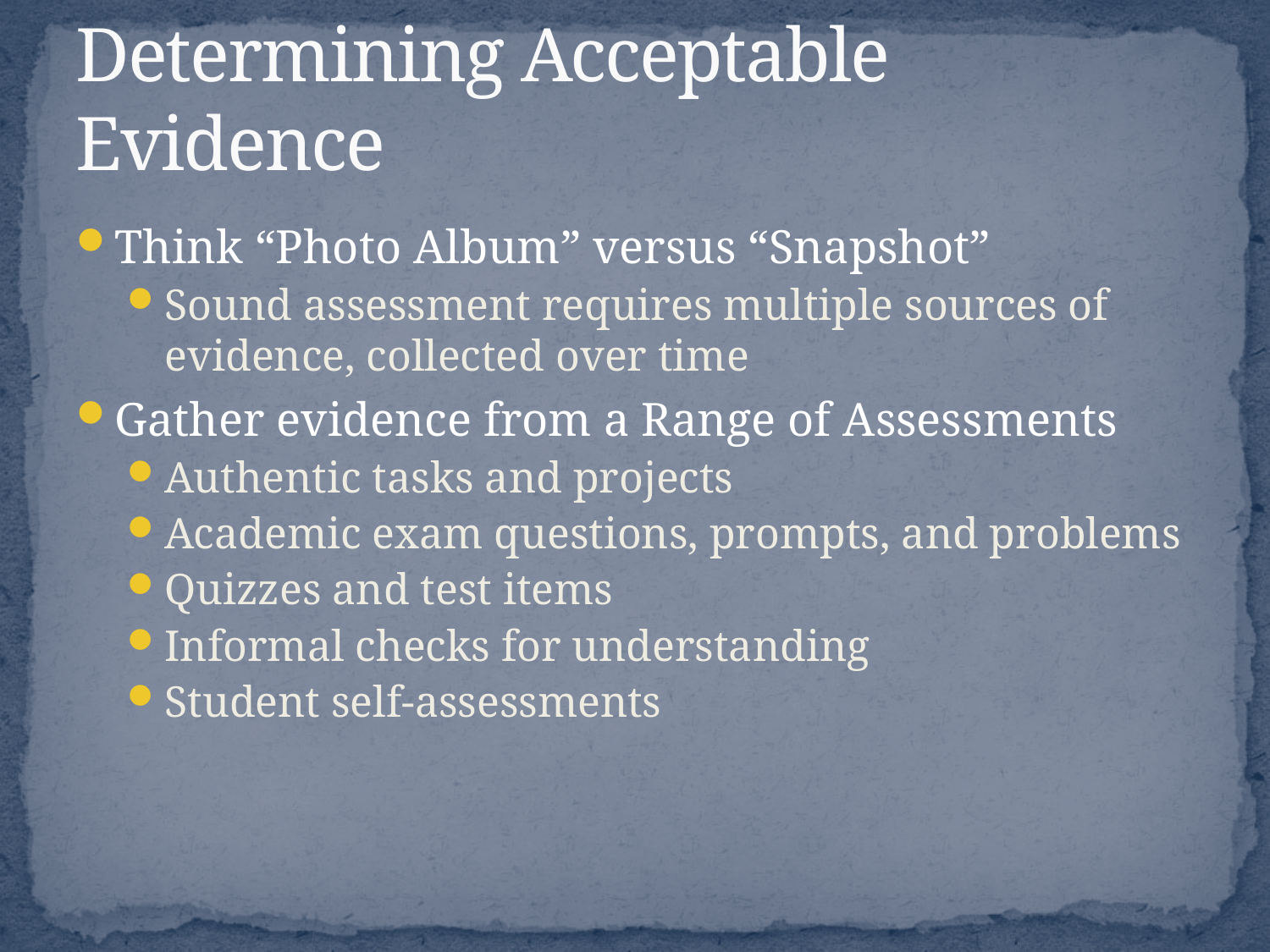

# Determining Acceptable Evidence
Think “Photo Album” versus “Snapshot”
Sound assessment requires multiple sources of evidence, collected over time
Gather evidence from a Range of Assessments
Authentic tasks and projects
Academic exam questions, prompts, and problems
Quizzes and test items
Informal checks for understanding
Student self-assessments